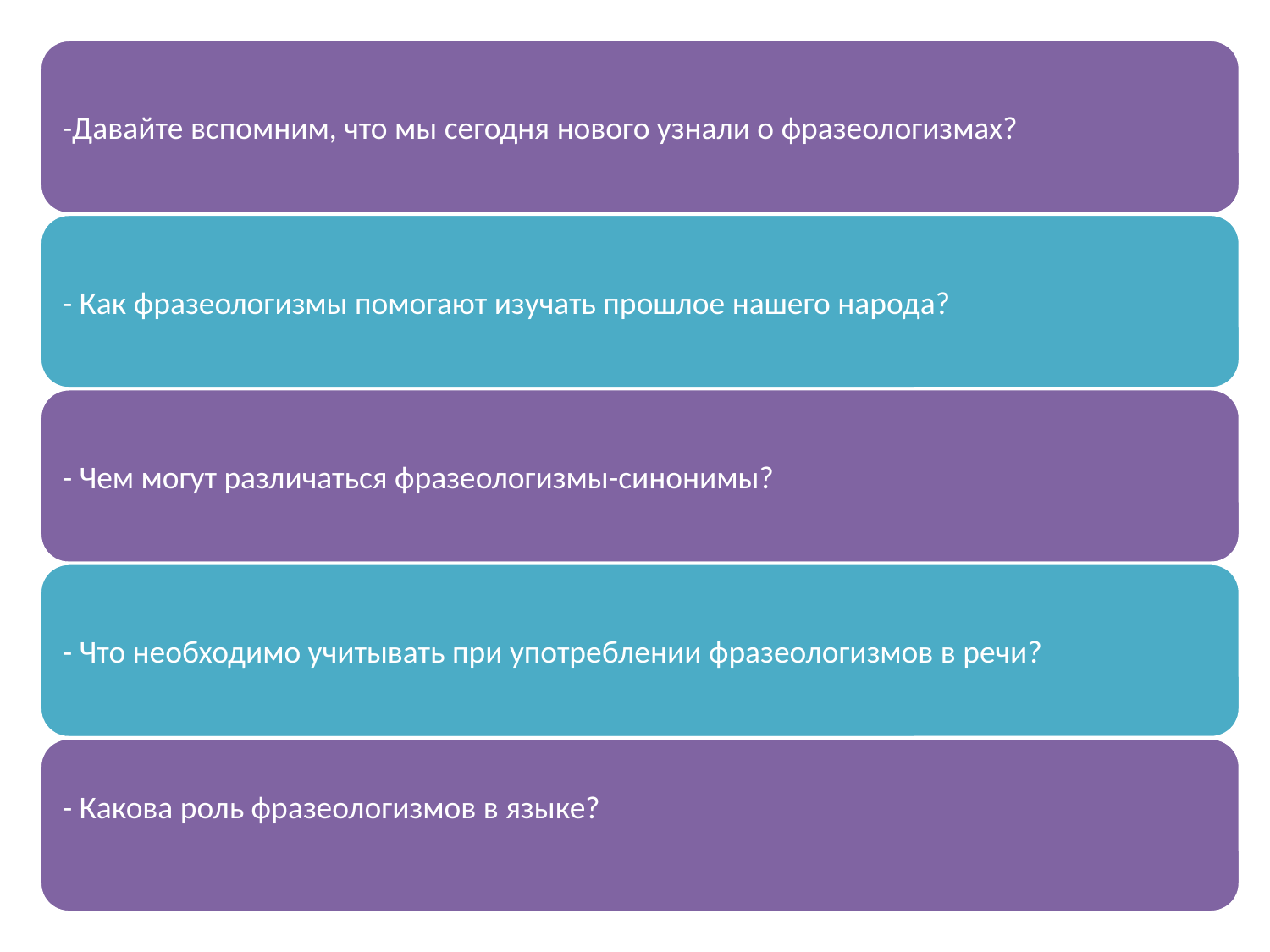

-Давайте вспомним, что мы сегодня нового узнали о фразеологизмах?
- Как фразеологизмы помогают изучать прошлое нашего народа?
- Чем могут различаться фразеологизмы-синонимы?
- Что необходимо учитывать при употреблении фразеологизмов в речи?
- Какова роль фразеологизмов в языке?